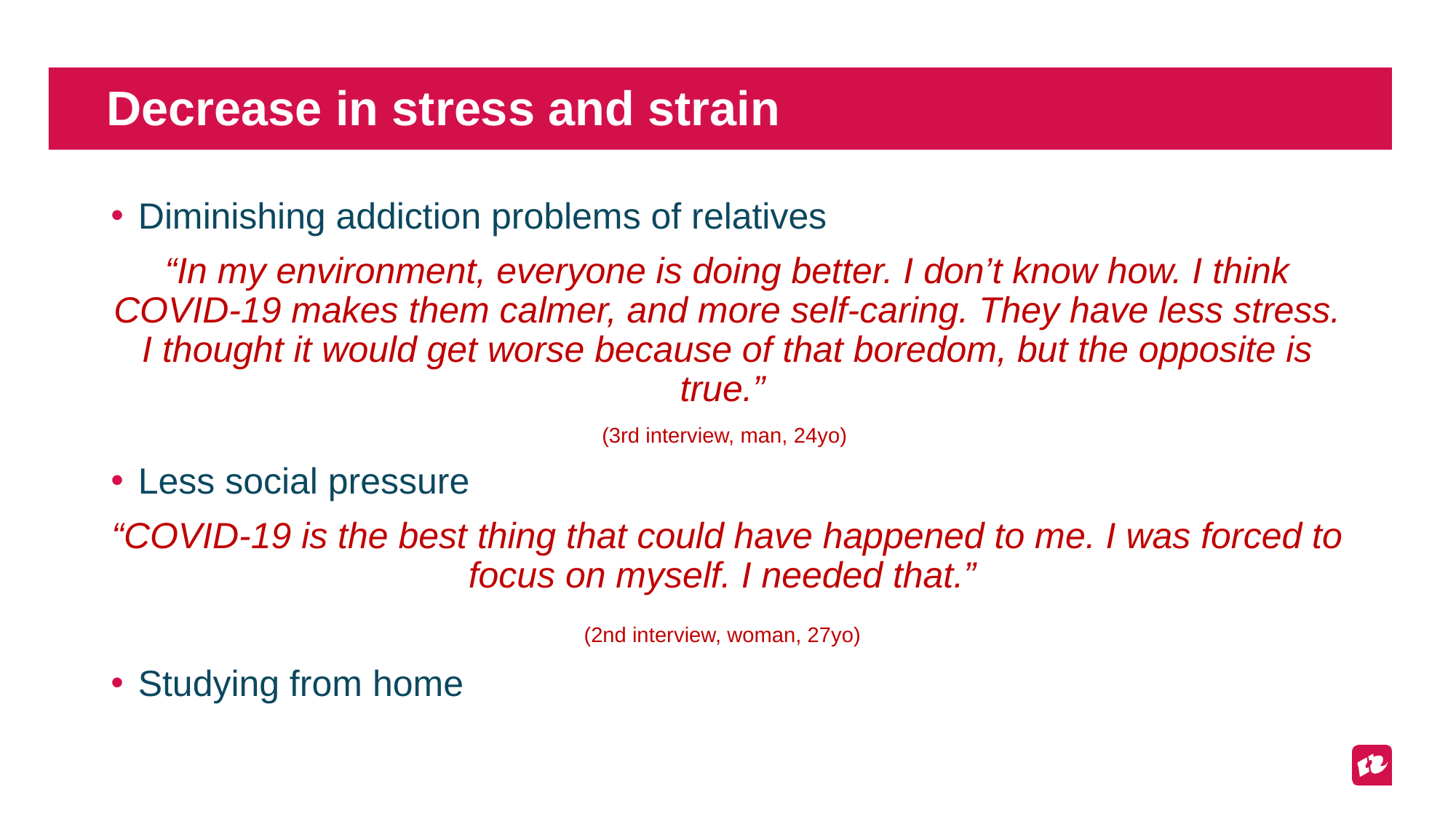

# Decrease in stress and strain
Diminishing addiction problems of relatives
“In my environment, everyone is doing better. I don’t know how. I think COVID-19 makes them calmer, and more self-caring. They have less stress. I thought it would get worse because of that boredom, but the opposite is true.”
(3rd interview, man, 24yo)
Less social pressure
“COVID-19 is the best thing that could have happened to me. I was forced to focus on myself. I needed that.”
(2nd interview, woman, 27yo)
Studying from home